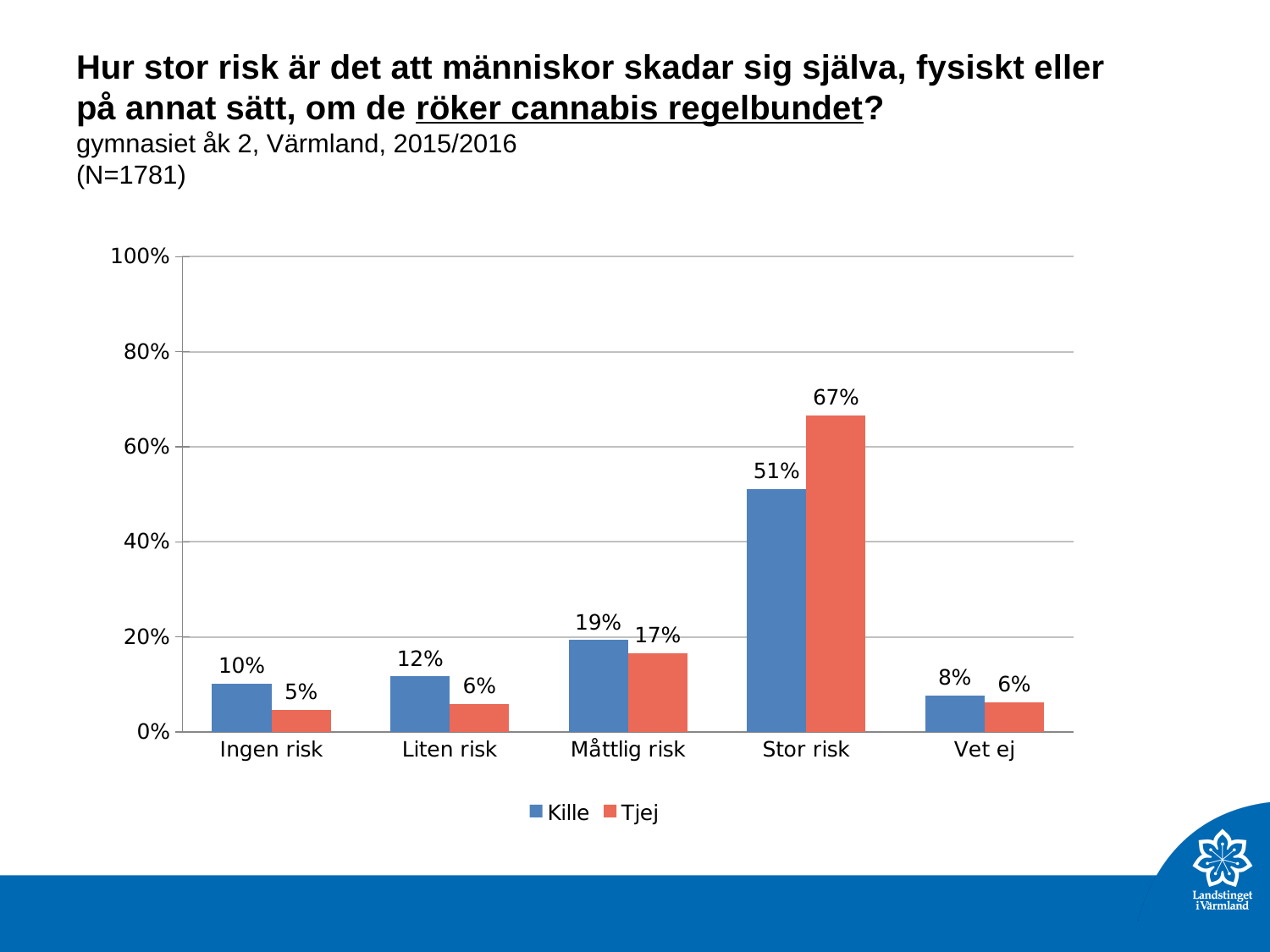

# Hur stor risk är det att människor skadar sig själva, fysiskt eller på annat sätt, om de röker cannabis regelbundet? gymnasiet åk 2, Värmland, 2015/2016 (N=1781)

### Chart

| Category | Kille
 | Tjej
 |
|---|---|---|
| Ingen risk | 0.1021566 | 0.04678363 |
| Liten risk | 0.1169126 | 0.05847953 |
| Måttlig risk | 0.1929625 | 0.1660819 |
| Stor risk | 0.5107832 | 0.6666667 |
| Vet ej | 0.07718502 | 0.06198831 |